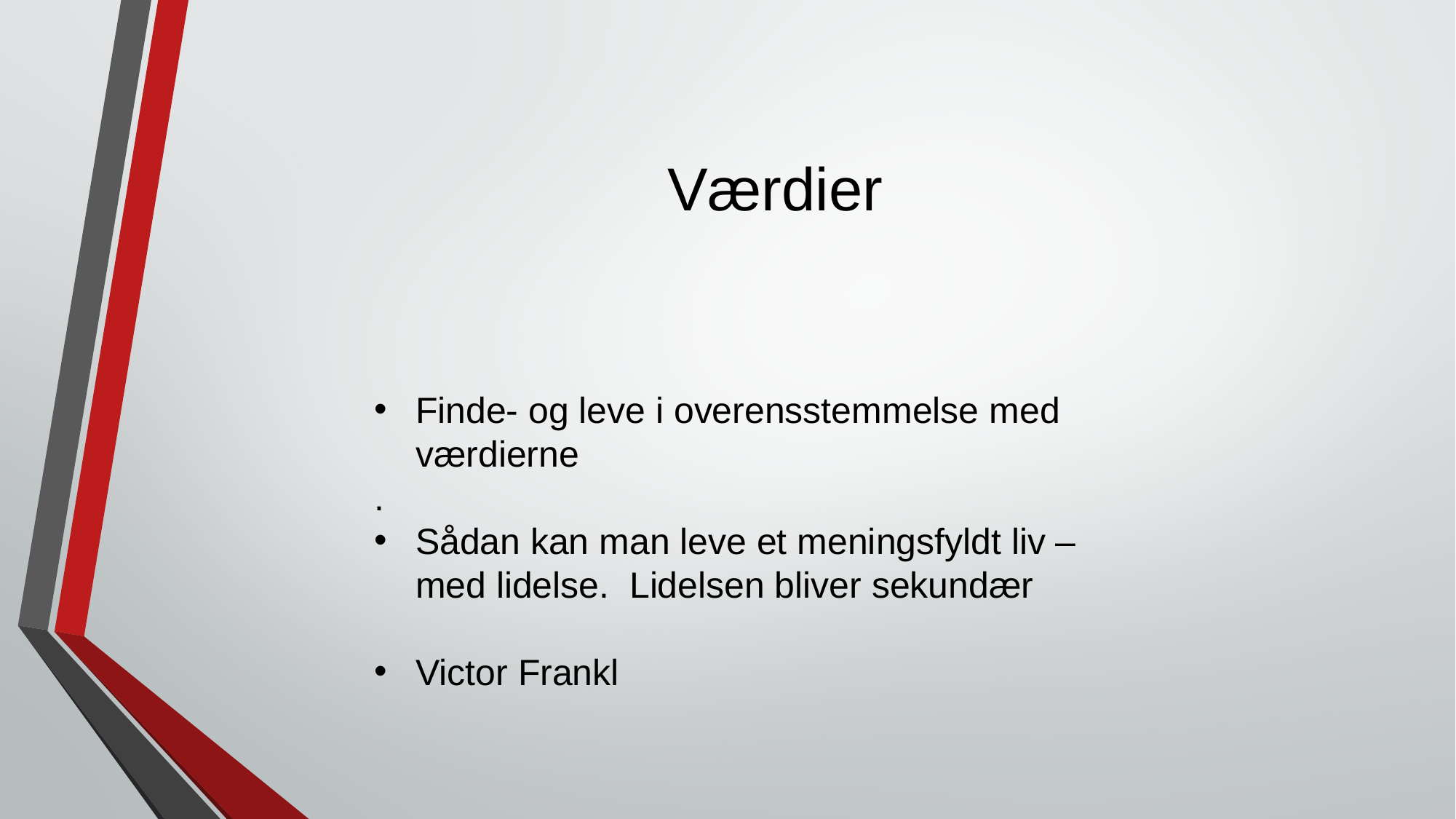

# Værdier

Finde- og leve i overensstemmelse med værdierne
.
Sådan kan man leve et meningsfyldt liv – med lidelse.  Lidelsen bliver sekundær

Victor Frankl